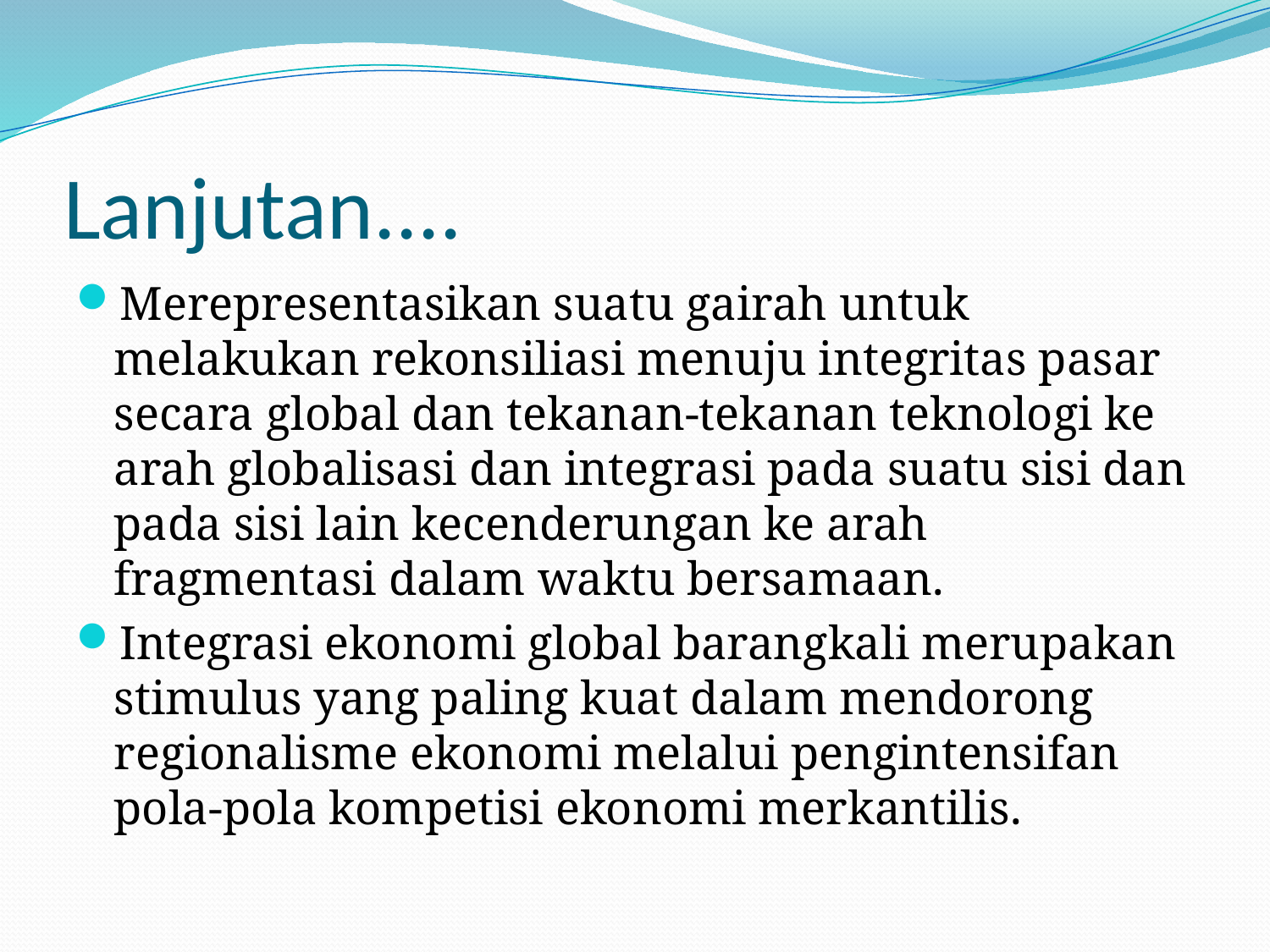

# Lanjutan....
Merepresentasikan suatu gairah untuk melakukan rekonsiliasi menuju integritas pasar secara global dan tekanan-tekanan teknologi ke arah globalisasi dan integrasi pada suatu sisi dan pada sisi lain kecenderungan ke arah fragmentasi dalam waktu bersamaan.
Integrasi ekonomi global barangkali merupakan stimulus yang paling kuat dalam mendorong regionalisme ekonomi melalui pengintensifan pola-pola kompetisi ekonomi merkantilis.